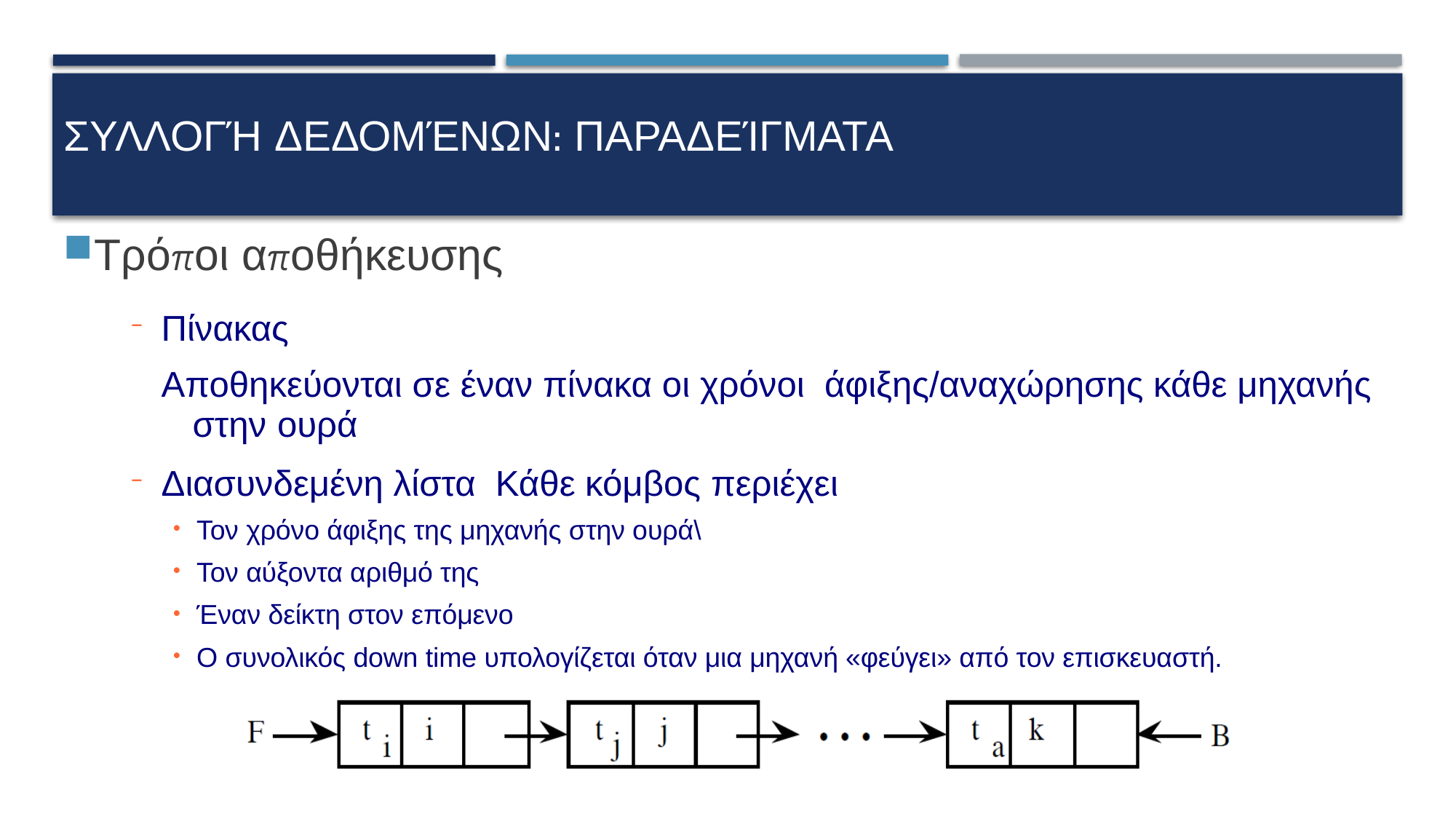

# Συλλογή δεδομένων: Παραδείγματα
Τρόποι αποθήκευσης
Πίνακας
Αποθηκεύονται σε έναν πίνακα οι χρόνοι  άφιξης/αναχώρησης κάθε μηχανής στην ουρά
Διασυνδεμένη λίστα  Κάθε κόμβος περιέχει
Τον χρόνο άφιξης της μηχανής στην ουρά\
Τον αύξοντα αριθμό της
Έναν δείκτη στον επόμενο
Ο συνολικός down time υπολογίζεται όταν μια μηχανή «φεύγει» από τον επισκευαστή.

6